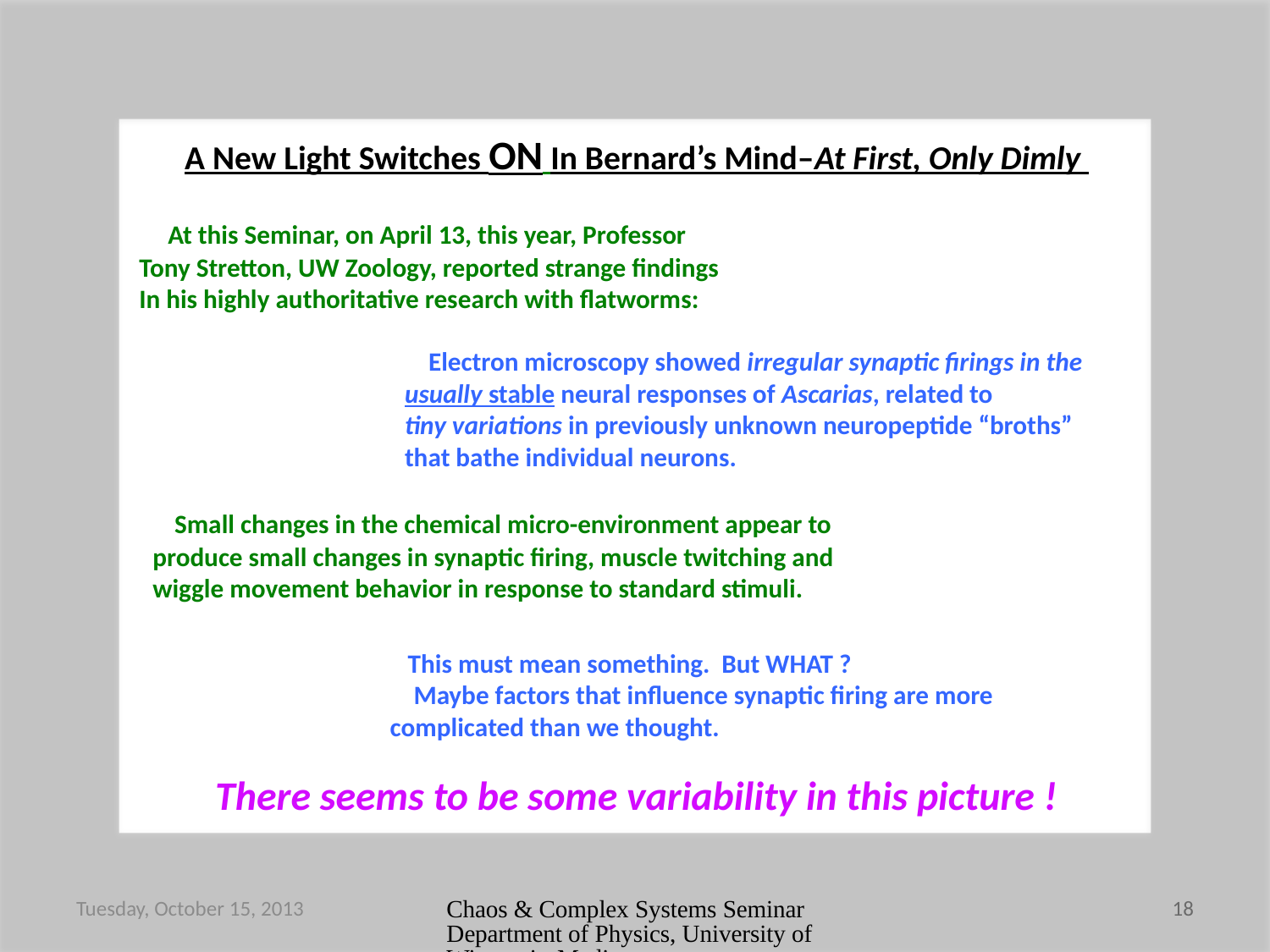

A New Light Switches ON In Bernard’s Mind–At First, Only Dimly
    At this Seminar, on April 13, this year, Professor
Tony Stretton, UW Zoology, reported strange findings
In his highly authoritative research with flatworms:
    Electron microscopy showed irregular synaptic firings in the usually stable neural responses of Ascarias, related to
tiny variations in previously unknown neuropeptide “broths” that bathe individual neurons.
   Small changes in the chemical micro-environment appear to
produce small changes in synaptic firing, muscle twitching and
wiggle movement behavior in response to standard stimuli.
   This must mean something.  But WHAT ?
    Maybe factors that influence synaptic firing are more complicated than we thought.
There seems to be some variability in this picture !
Tuesday, October 15, 2013
Chaos & Complex Systems Seminar Department of Physics, University of Wisconsin-Madison
18